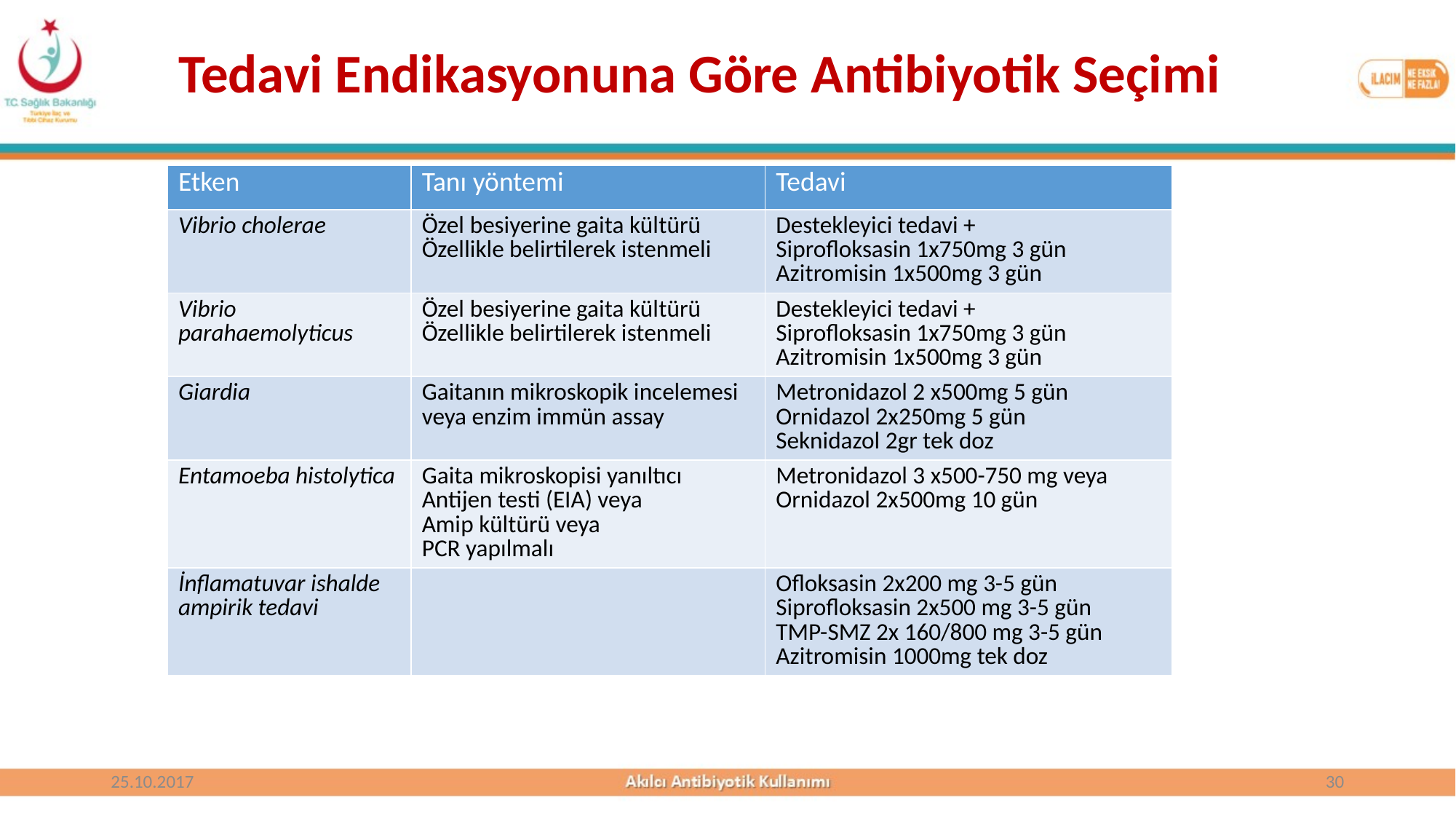

Tedavi Endikasyonuna Göre Antibiyotik Seçimi
| Etken | Tanı yöntemi | Tedavi |
| --- | --- | --- |
| Vibrio cholerae | Özel besiyerine gaita kültürü Özellikle belirtilerek istenmeli | Destekleyici tedavi + Siprofloksasin 1x750mg 3 gün Azitromisin 1x500mg 3 gün |
| Vibrio parahaemolyticus | Özel besiyerine gaita kültürü Özellikle belirtilerek istenmeli | Destekleyici tedavi + Siprofloksasin 1x750mg 3 gün Azitromisin 1x500mg 3 gün |
| Giardia | Gaitanın mikroskopik incelemesi veya enzim immün assay | Metronidazol 2 x500mg 5 gün Ornidazol 2x250mg 5 gün Seknidazol 2gr tek doz |
| Entamoeba histolytica | Gaita mikroskopisi yanıltıcı Antijen testi (EIA) veya Amip kültürü veya PCR yapılmalı | Metronidazol 3 x500-750 mg veya Ornidazol 2x500mg 10 gün |
| İnflamatuvar ishalde ampirik tedavi |  | Ofloksasin 2x200 mg 3-5 gün Siprofloksasin 2x500 mg 3-5 gün TMP-SMZ 2x 160/800 mg 3-5 gün Azitromisin 1000mg tek doz |
25.10.2017
30